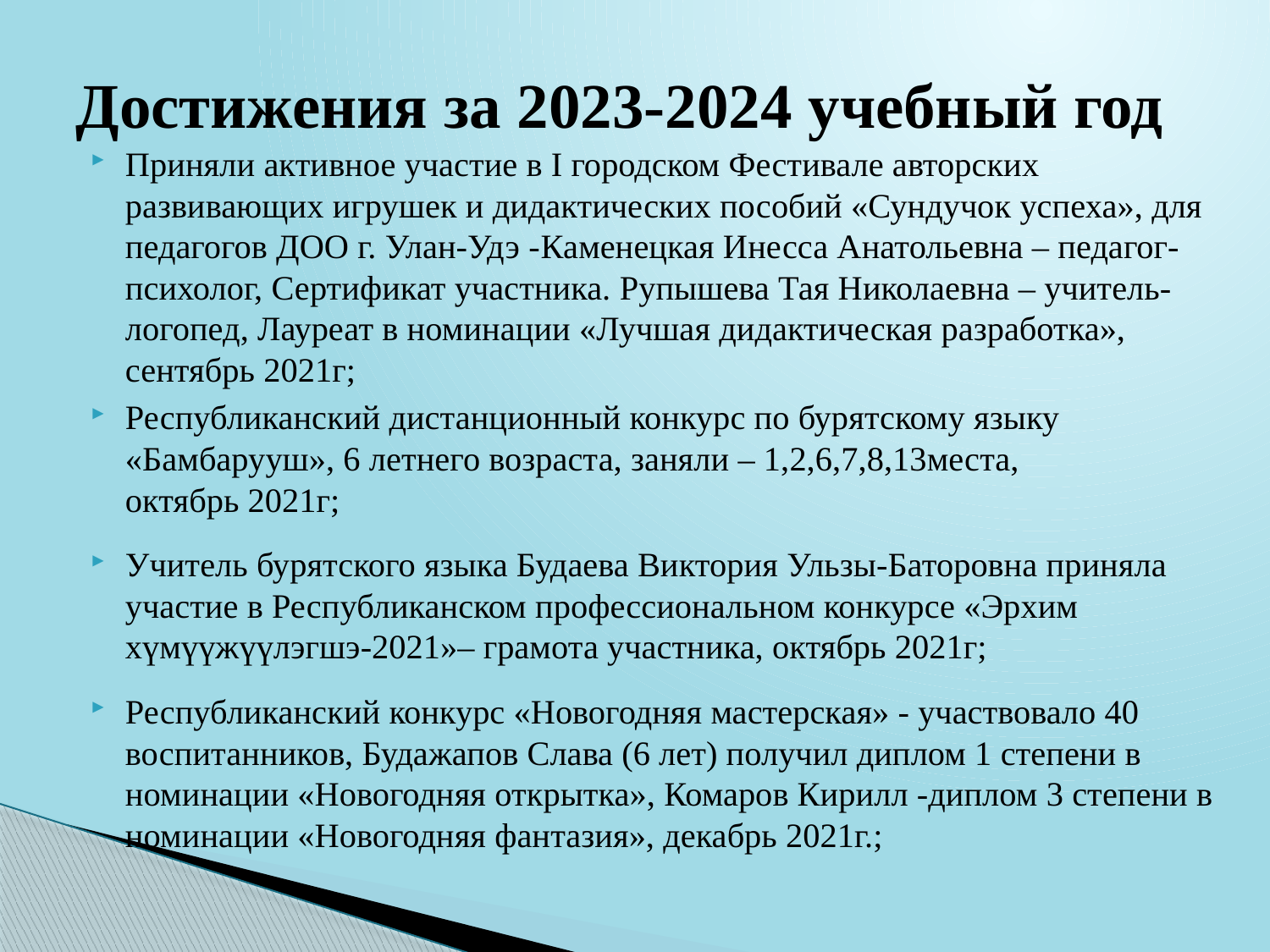

# Достижения за 2023-2024 учебный год
Приняли активное участие в I городском Фестивале авторских развивающих игрушек и дидактических пособий «Сундучок успеха», для педагогов ДОО г. Улан-Удэ -Каменецкая Инесса Анатольевна – педагог-психолог, Сертификат участника. Рупышева Тая Николаевна – учитель-логопед, Лауреат в номинации «Лучшая дидактическая разработка», сентябрь 2021г;
Республиканский дистанционный конкурс по бурятскому языку «Бамбарууш», 6 летнего возраста, заняли – 1,2,6,7,8,13места,              октябрь 2021г;
Учитель бурятского языка Будаева Виктория Ульзы-Баторовна приняла участие в Республиканском профессиональном конкурсе «Эрхим хүмүүжүүлэгшэ-2021»– грамота участника, октябрь 2021г;
Республиканский конкурс «Новогодняя мастерская» - участвовало 40 воспитанников, Будажапов Слава (6 лет) получил диплом 1 степени в номинации «Новогодняя открытка», Комаров Кирилл -диплом 3 степени в номинации «Новогодняя фантазия», декабрь 2021г.;